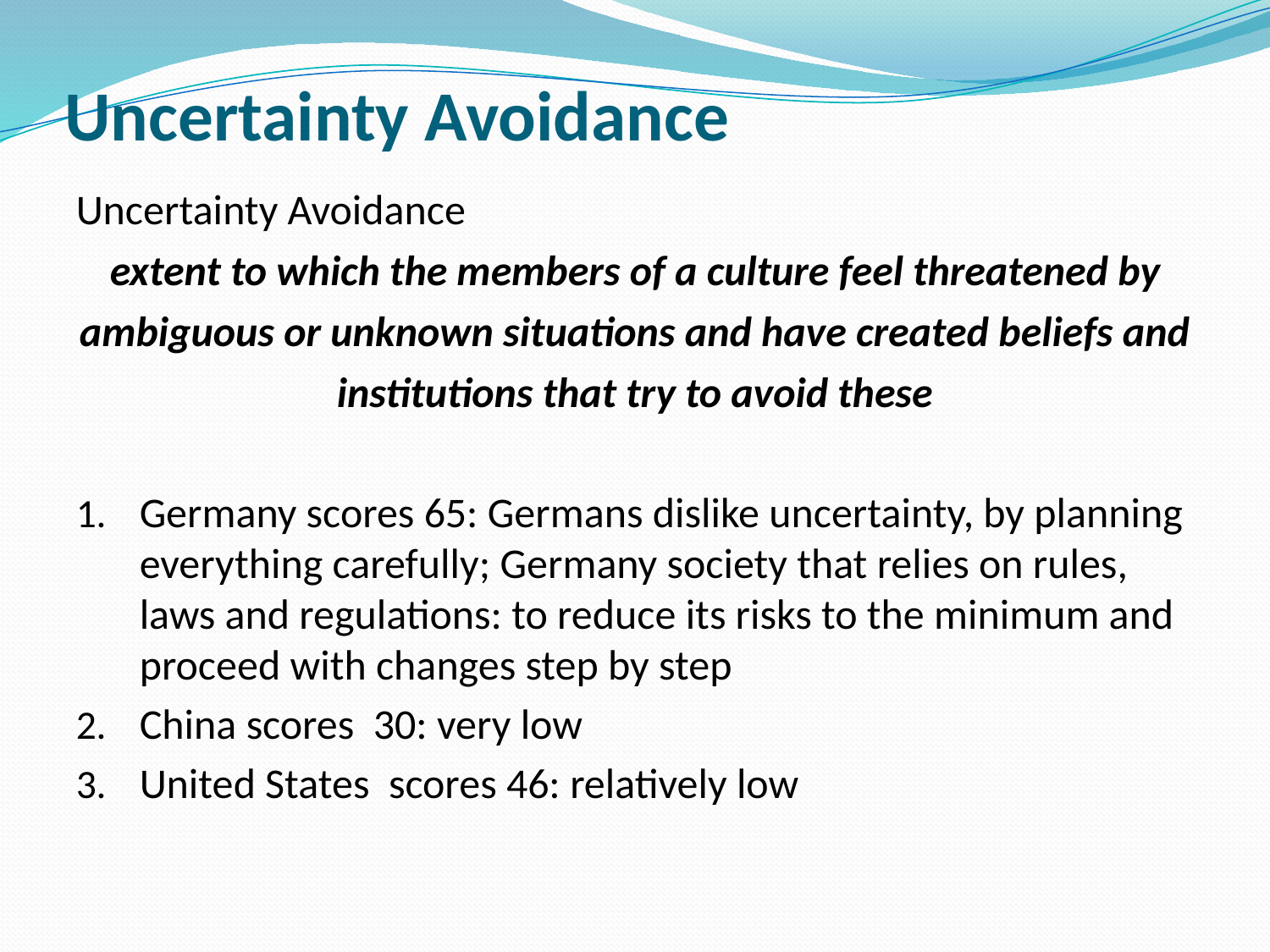

# Uncertainty Avoidance
Uncertainty Avoidance
extent to which the members of a culture feel threatened by ambiguous or unknown situations and have created beliefs and institutions that try to avoid these

Germany scores 65: Germans dislike uncertainty, by planning everything carefully; Germany society that relies on rules, laws and regulations: to reduce its risks to the minimum and proceed with changes step by step
China scores  30: very low
United States  scores 46: relatively low